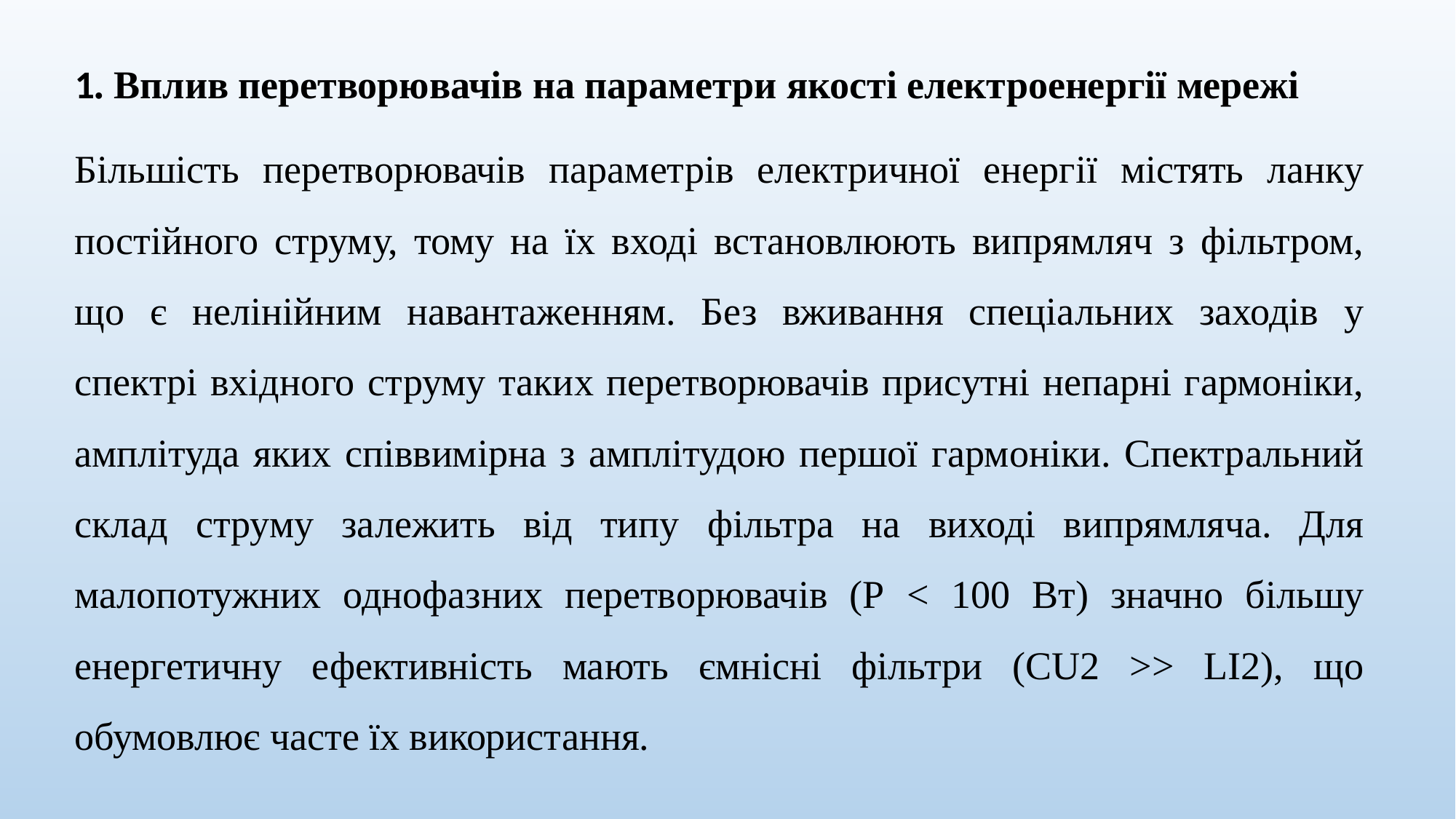

1. Вплив перетворювачів на параметри якості електроенергії мережі
Більшість перетворювачів параметрів електричної енергії містять ланку постійного струму, тому на їх вході встановлюють випрямляч з фільтром, що є нелінійним навантаженням. Без вживання спеціальних заходів у спектрі вхідного струму таких перетворювачів присутні непарні гармоніки, амплітуда яких співвимірна з амплітудою першої гармоніки. Спектральний склад струму залежить від типу фільтра на виході випрямляча. Для малопотужних однофазних перетворювачів (Р < 100 Вт) значно більшу енергетичну ефективність мають ємнісні фільтри (CU2 >> LI2), що обумовлює часте їх використання.